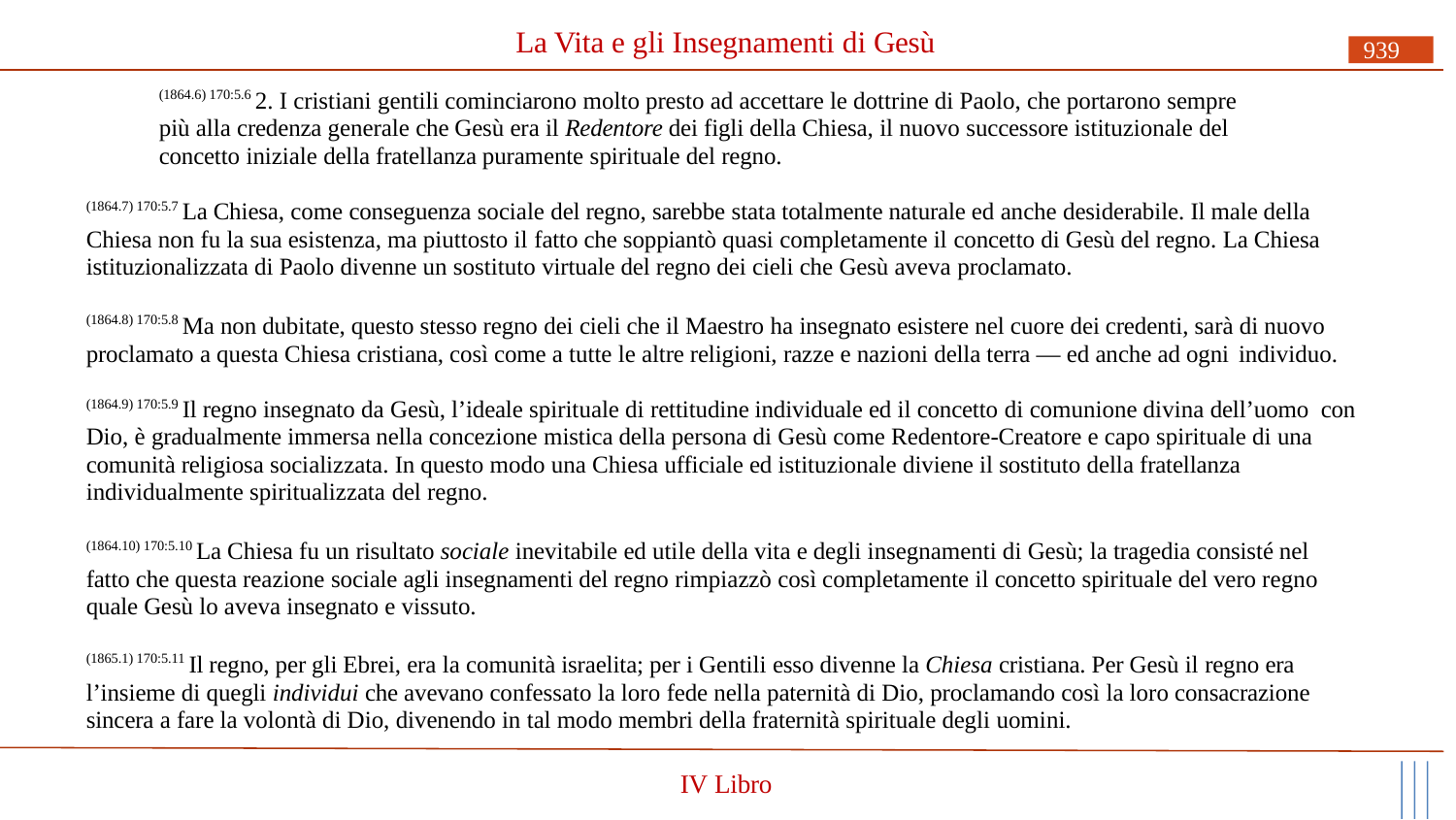

# La Vita e gli Insegnamenti di Gesù
939

(1864.6) 170:5.6 2. I cristiani gentili cominciarono molto presto ad accettare le dottrine di Paolo, che portarono sempre  più alla credenza generale che Gesù era il Redentore dei figli della Chiesa, il nuovo successore istituzionale del  concetto iniziale della fratellanza puramente spirituale del regno.

(1864.7) 170:5.7 La Chiesa, come conseguenza sociale del regno, sarebbe stata totalmente naturale ed anche desiderabile. Il male della  Chiesa non fu la sua esistenza, ma piuttosto il fatto che soppiantò quasi completamente il concetto di Gesù del regno. La Chiesa  istituzionalizzata di Paolo divenne un sostituto virtuale del regno dei cieli che Gesù aveva proclamato.

(1864.8) 170:5.8 Ma non dubitate, questo stesso regno dei cieli che il Maestro ha insegnato esistere nel cuore dei credenti, sarà di nuovo  proclamato a questa Chiesa cristiana, così come a tutte le altre religioni, razze e nazioni della terra — ed anche ad ogni individuo.

(1864.9) 170:5.9 Il regno insegnato da Gesù, l’ideale spirituale di rettitudine individuale ed il concetto di comunione divina dell’uomo  con Dio, è gradualmente immersa nella concezione mistica della persona di Gesù come Redentore-Creatore e capo spirituale di una  comunità religiosa socializzata. In questo modo una Chiesa ufficiale ed istituzionale diviene il sostituto della fratellanza  individualmente spiritualizzata del regno.

(1864.10) 170:5.10 La Chiesa fu un risultato sociale inevitabile ed utile della vita e degli insegnamenti di Gesù; la tragedia consisté nel  fatto che questa reazione sociale agli insegnamenti del regno rimpiazzò così completamente il concetto spirituale del vero regno  quale Gesù lo aveva insegnato e vissuto.

(1865.1) 170:5.11 Il regno, per gli Ebrei, era la comunità israelita; per i Gentili esso divenne la Chiesa cristiana. Per Gesù il regno era  l’insieme di quegli individui che avevano confessato la loro fede nella paternità di Dio, proclamando così la loro consacrazione  sincera a fare la volontà di Dio, divenendo in tal modo membri della fraternità spirituale degli uomini.

IV Libro